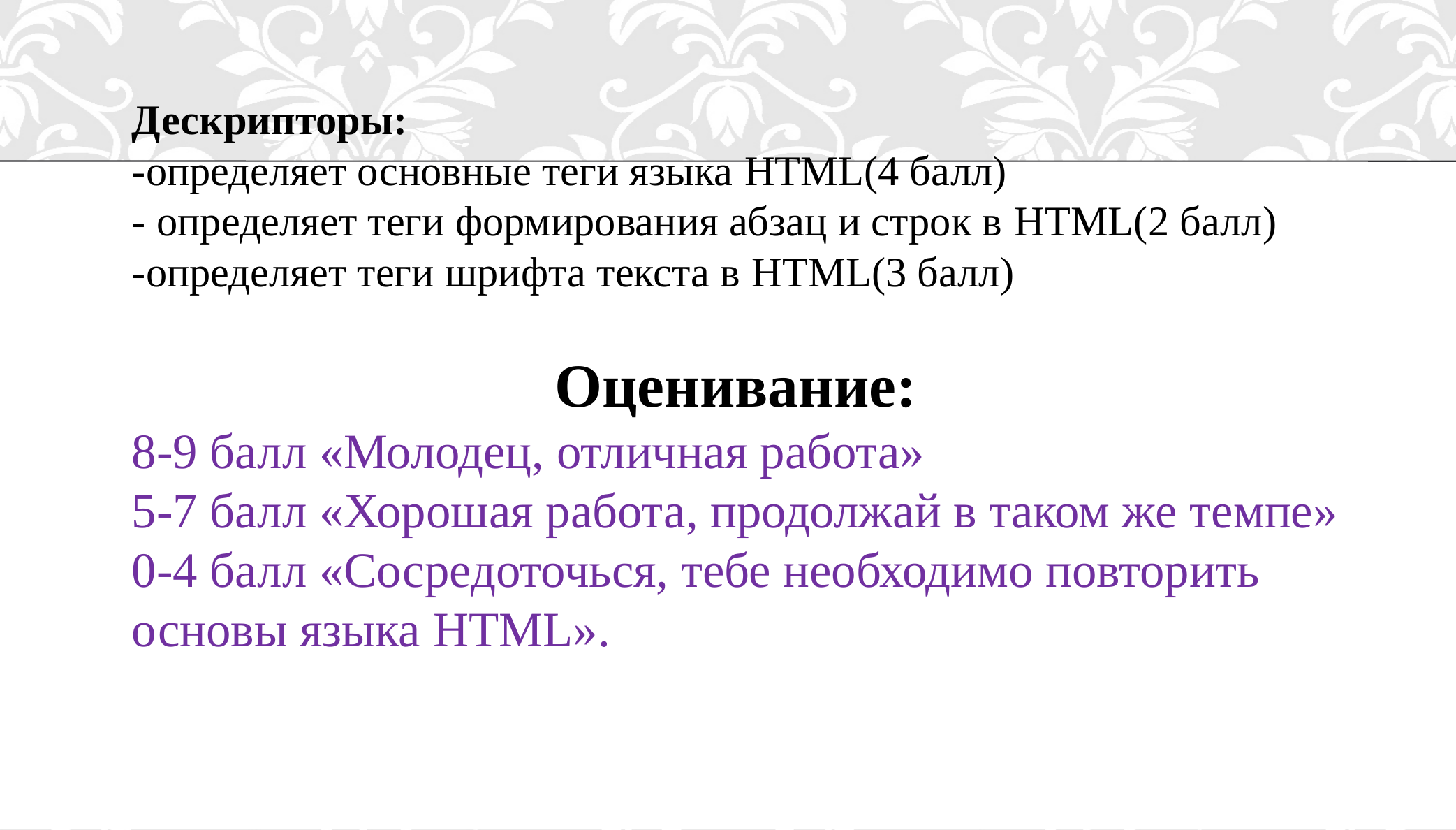

Дескрипторы:
-определяет основные теги языка HTML(4 балл)
- определяет теги формирования абзац и строк в HTML(2 балл)
-определяет теги шрифта текста в HTML(3 балл)

Оценивание:
8-9 балл «Молодец, отличная работа»
5-7 балл «Хорошая работа, продолжай в таком же темпе»
0-4 балл «Сосредоточься, тебе необходимо повторить основы языка HTML».